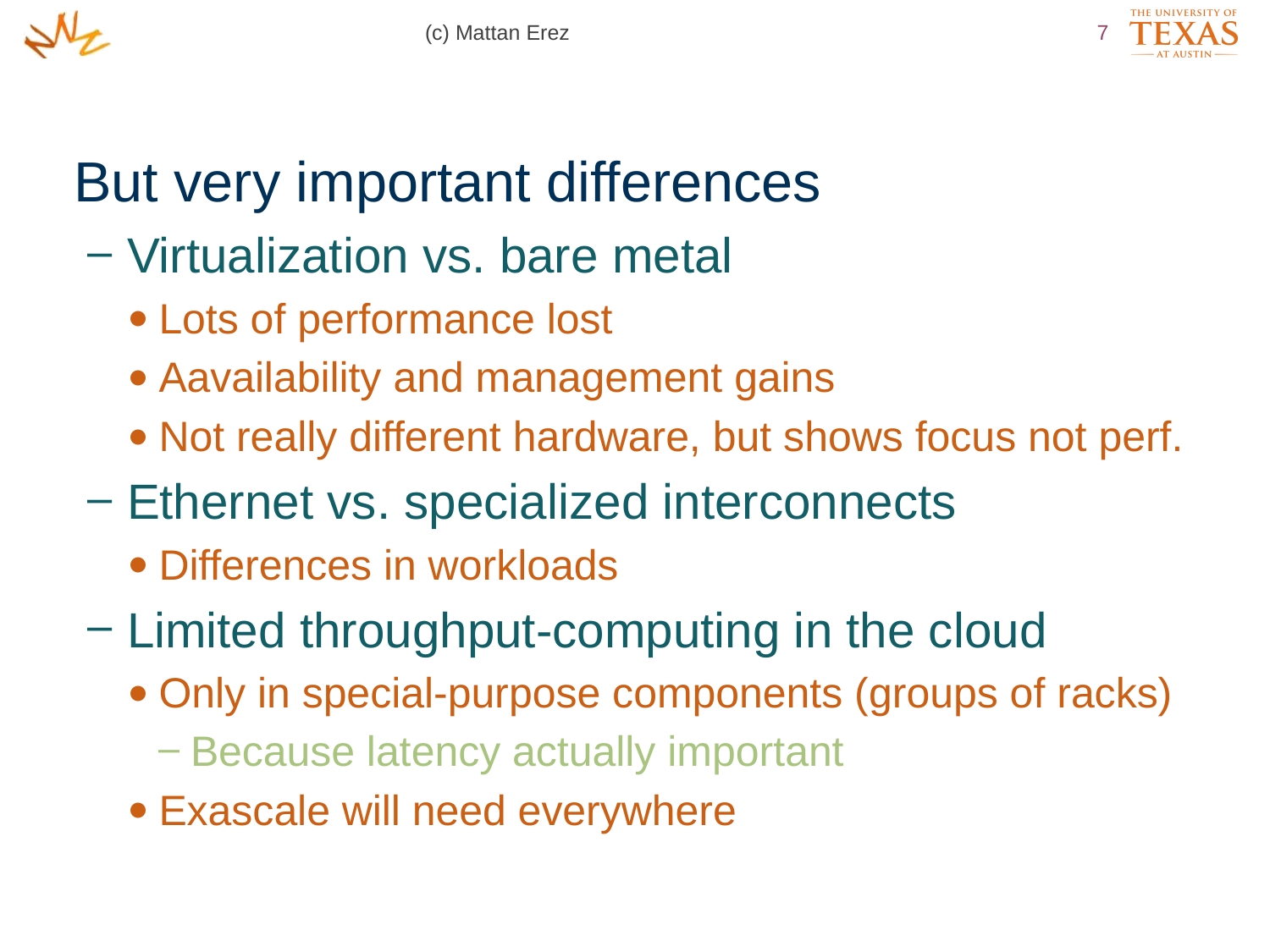

(c) Mattan Erez
7
But very important differences
Virtualization vs. bare metal
Lots of performance lost
Aavailability and management gains
Not really different hardware, but shows focus not perf.
Ethernet vs. specialized interconnects
Differences in workloads
Limited throughput-computing in the cloud
Only in special-purpose components (groups of racks)
Because latency actually important
Exascale will need everywhere